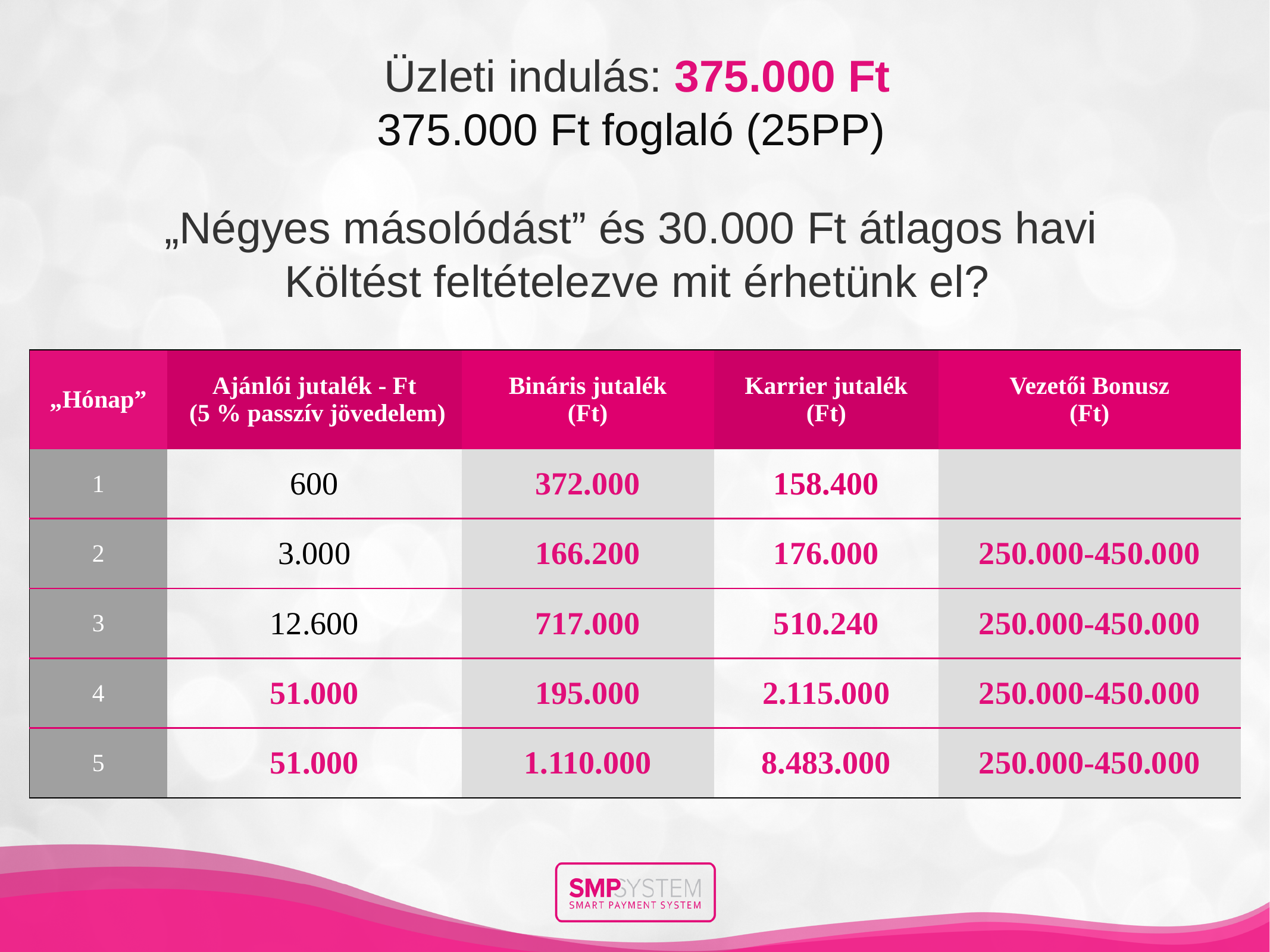

Üzleti indulás: 375.000 Ft
 375.000 Ft foglaló (25PP)

„Négyes másolódást” és 30.000 Ft átlagos havi
Költést feltételezve mit érhetünk el?

| „Hónap” | Ajánlói jutalék - Ft (5 % passzív jövedelem) | Bináris jutalék (Ft) | Karrier jutalék (Ft) | Vezetői Bonusz (Ft) |
| --- | --- | --- | --- | --- |
| 1 | 600 | 372.000 | 158.400 |  |
| 2 | 3.000 | 166.200 | 176.000 | 250.000-450.000 |
| 3 | 12.600 | 717.000 | 510.240 | 250.000-450.000 |
| 4 | 51.000 | 195.000 | 2.115.000 | 250.000-450.000 |
| 5 | 51.000 | 1.110.000 | 8.483.000 | 250.000-450.000 |